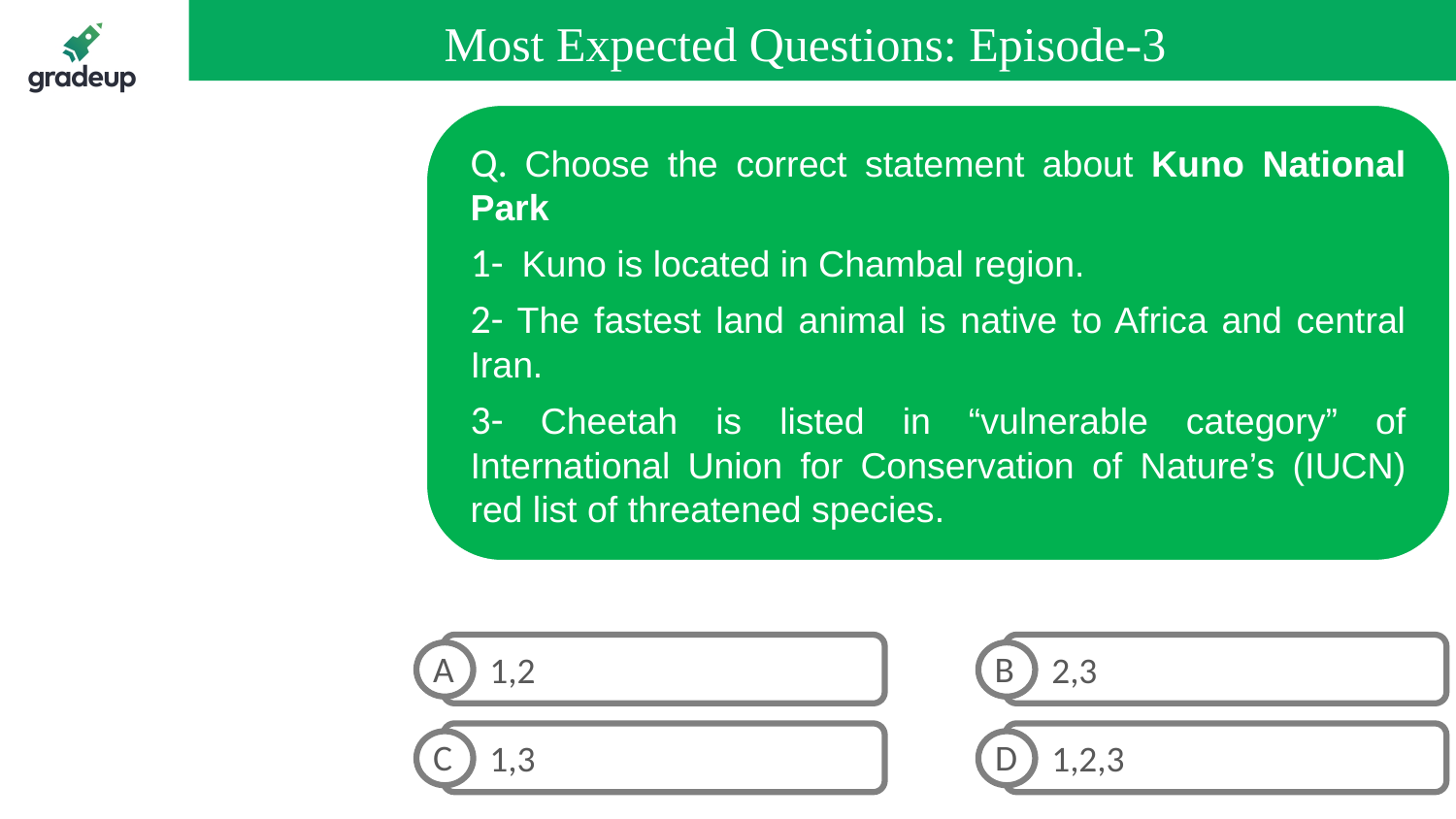

Most Expected Questions: Episode-3
Q. Choose the correct statement about Kuno National Park
1-  Kuno is located in Chambal region.
2- The fastest land animal is native to Africa and central Iran.
3- Cheetah is listed in “vulnerable category” of International Union for Conservation of Nature’s (IUCN) red list of threatened species.
1,2
2,3
A
B

1,3
1,2,3
C
D